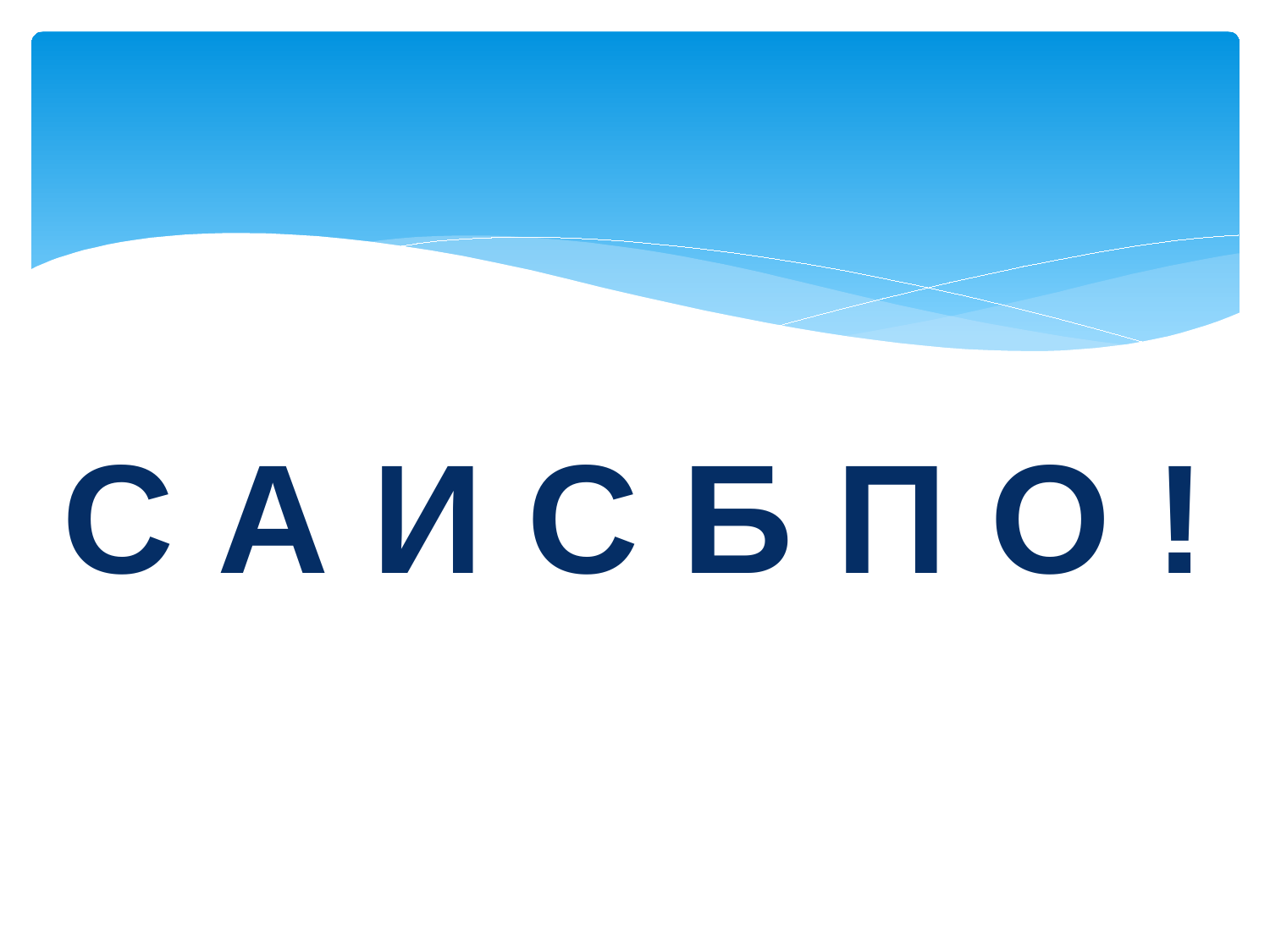

#

С А И С Б П О !